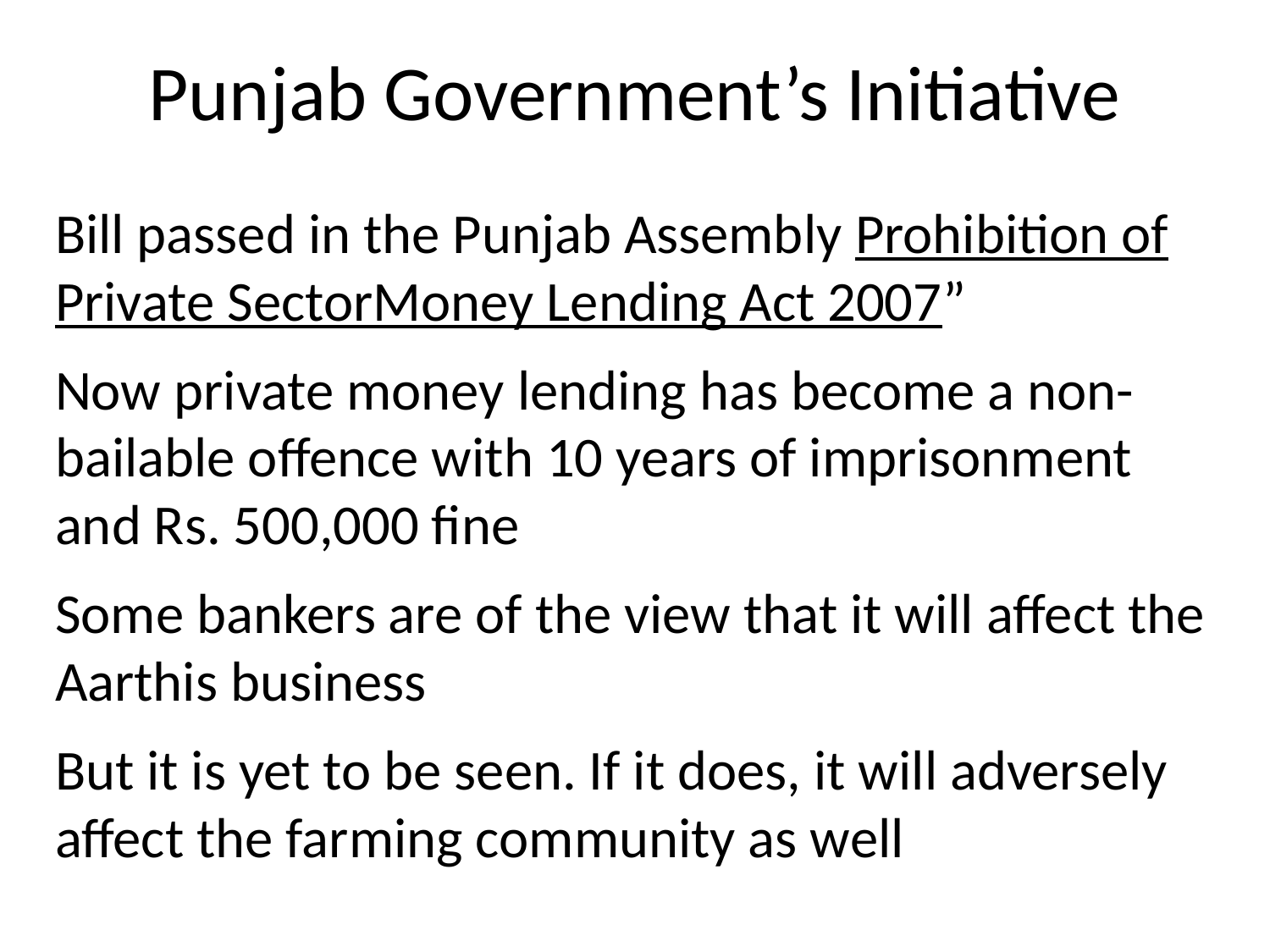

# Punjab Government’s Initiative
Bill passed in the Punjab Assembly Prohibition of Private SectorMoney Lending Act 2007”
Now private money lending has become a non-bailable offence with 10 years of imprisonment and Rs. 500,000 fine
Some bankers are of the view that it will affect the Aarthis business
But it is yet to be seen. If it does, it will adversely affect the farming community as well